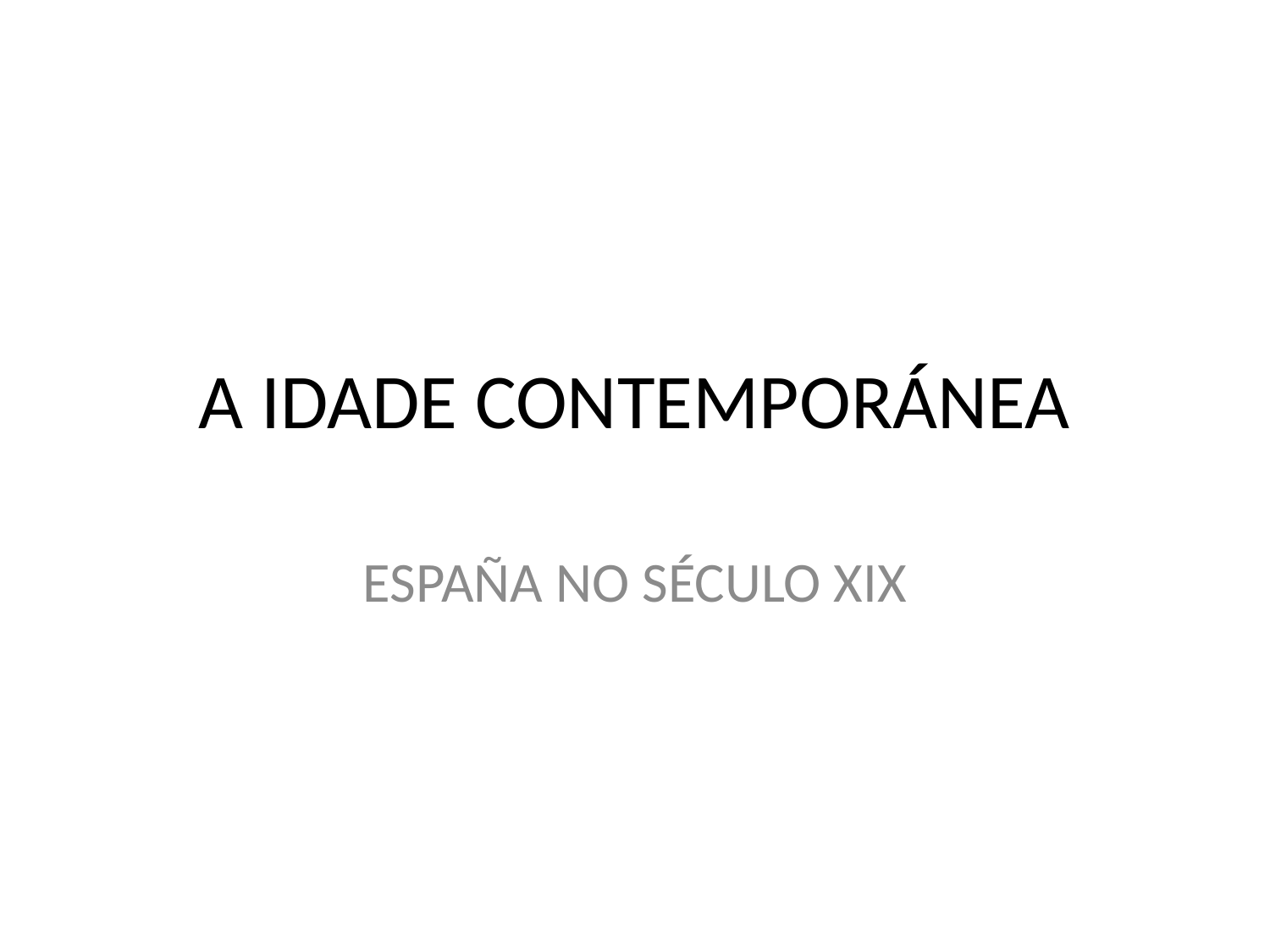

# A IDADE CONTEMPORÁNEA
ESPAÑA NO SÉCULO XIX